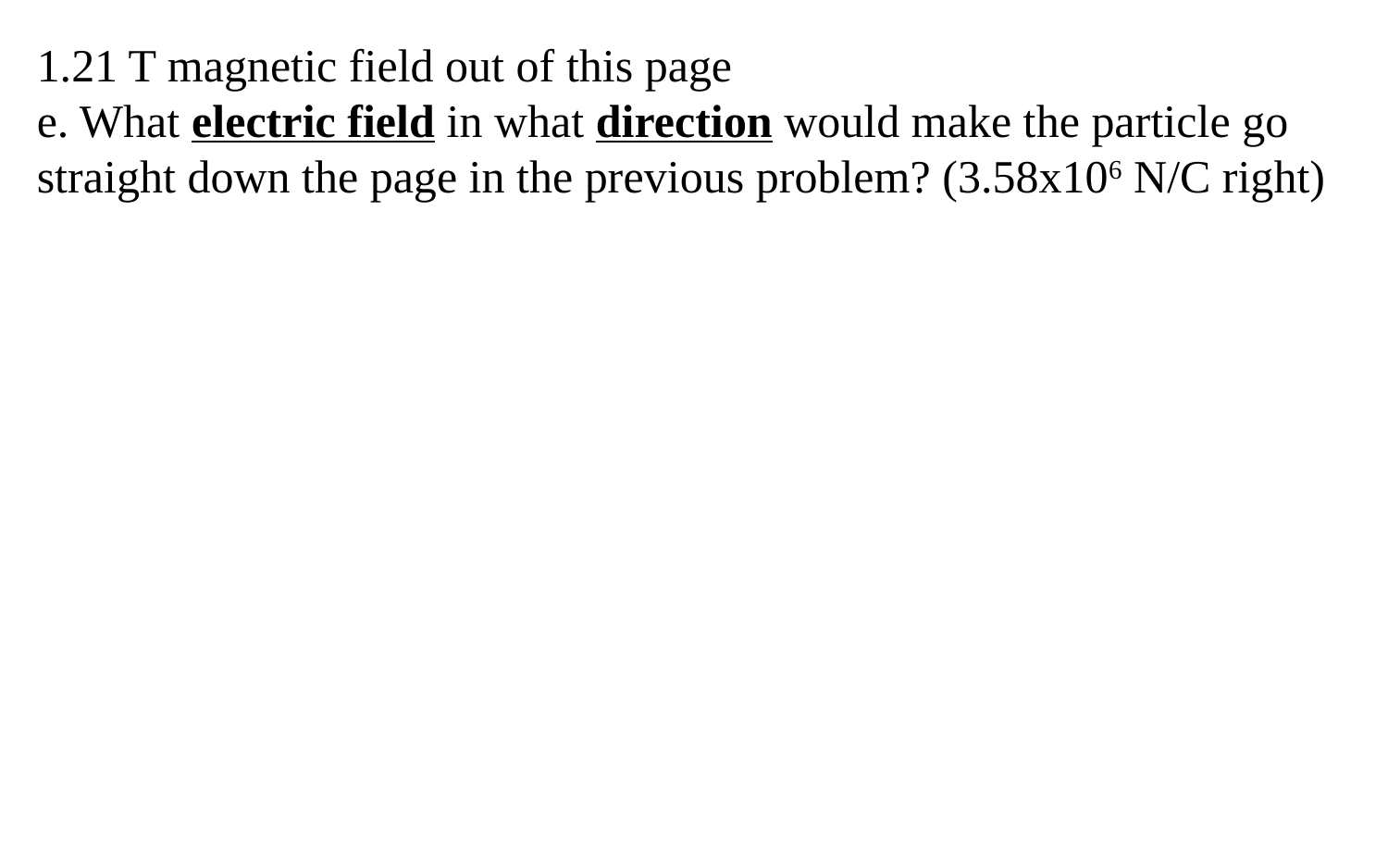

1.21 T magnetic field out of this page
e. What electric field in what direction would make the particle go straight down the page in the previous problem? (3.58x106 N/C right)